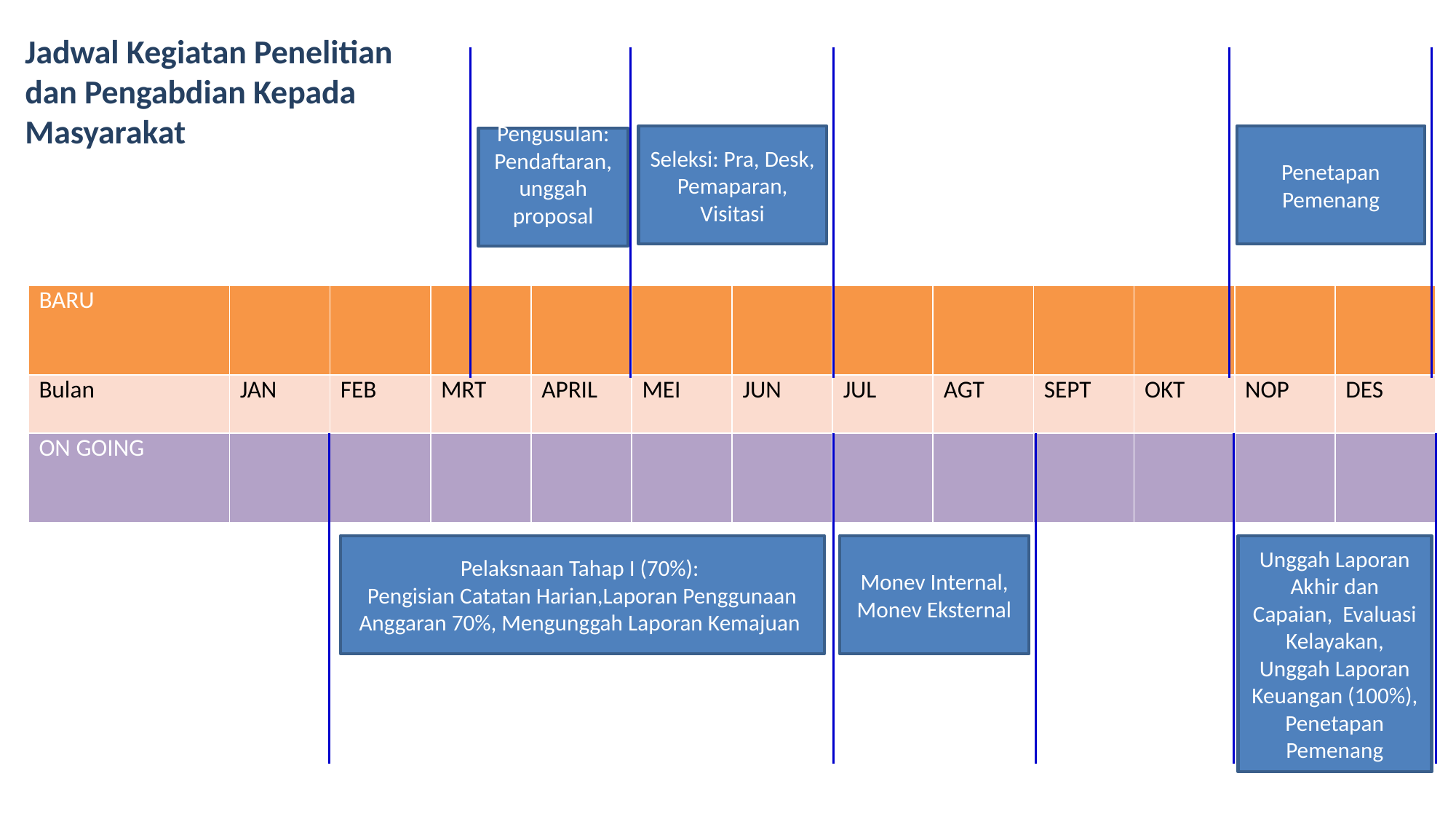

Jadwal Kegiatan Penelitian dan Pengabdian Kepada Masyarakat
Seleksi: Pra, Desk, Pemaparan, Visitasi
Penetapan Pemenang
Pengusulan: Pendaftaran, unggah proposal

| BARU |  |  |  |  |  |  |  |  |  |  |  |  |
| --- | --- | --- | --- | --- | --- | --- | --- | --- | --- | --- | --- | --- |
| Bulan | JAN | FEB | MRT | APRIL | MEI | JUN | JUL | AGT | SEPT | OKT | NOP | DES |
| ON GOING |  |  |  |  |  |  |  |  |  |  |  |  |
Pelaksnaan Tahap I (70%):
Pengisian Catatan Harian,Laporan Penggunaan Anggaran 70%, Mengunggah Laporan Kemajuan
Monev Internal, Monev Eksternal
Unggah Laporan Akhir dan Capaian,  Evaluasi Kelayakan, Unggah Laporan Keuangan (100%), Penetapan Pemenang